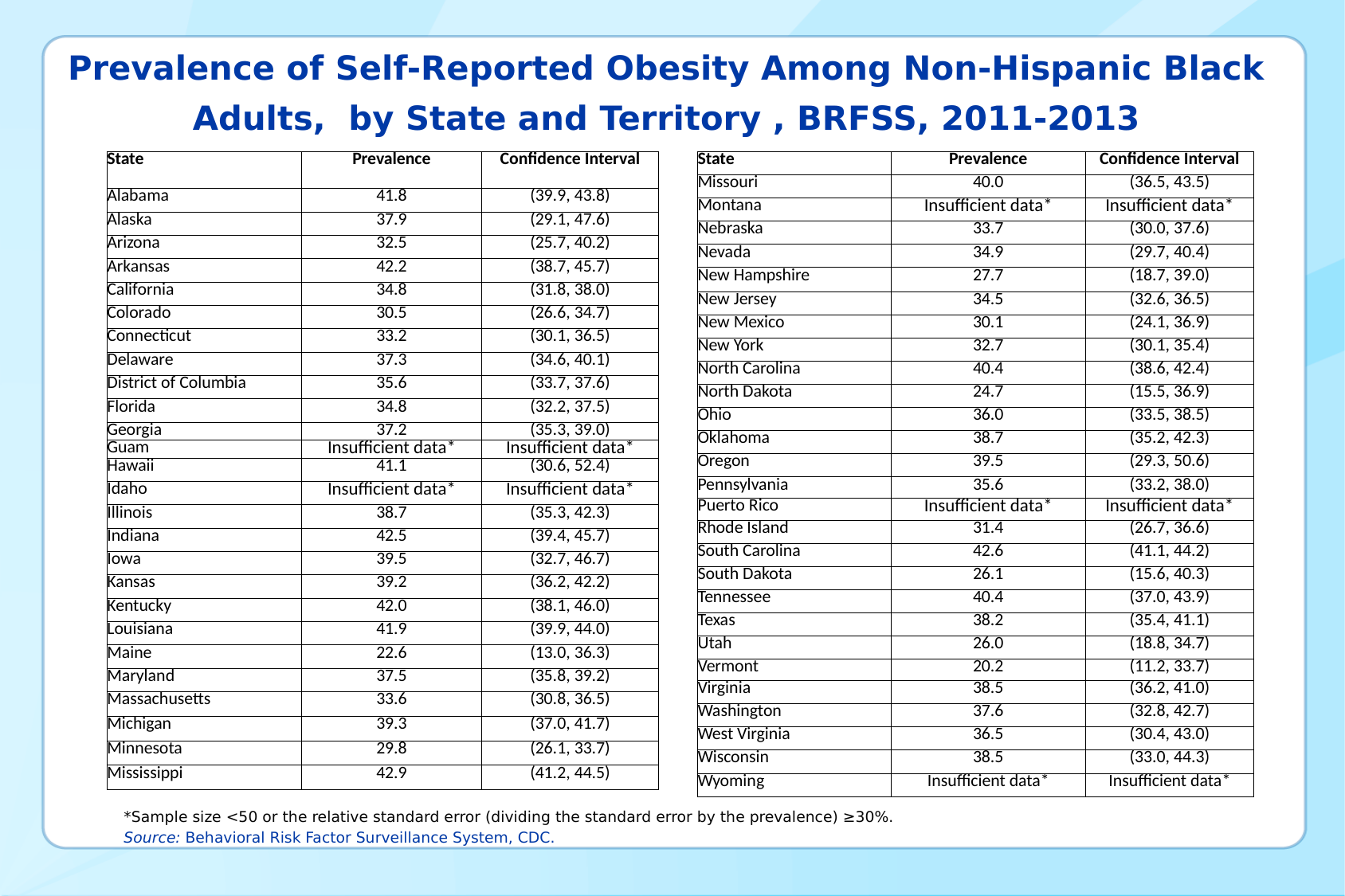

# Prevalence of Self-Reported Obesity Among Non-Hispanic Black Adults,  by State and Territory , BRFSS, 2011-2013
| State | Prevalence | Confidence Interval |
| --- | --- | --- |
| Alabama | 41.8 | (39.9, 43.8) |
| Alaska | 37.9 | (29.1, 47.6) |
| Arizona | 32.5 | (25.7, 40.2) |
| Arkansas | 42.2 | (38.7, 45.7) |
| California | 34.8 | (31.8, 38.0) |
| Colorado | 30.5 | (26.6, 34.7) |
| Connecticut | 33.2 | (30.1, 36.5) |
| Delaware | 37.3 | (34.6, 40.1) |
| District of Columbia | 35.6 | (33.7, 37.6) |
| Florida | 34.8 | (32.2, 37.5) |
| Georgia | 37.2 | (35.3, 39.0) |
| Guam | Insufficient data\* | Insufficient data\* |
| Hawaii | 41.1 | (30.6, 52.4) |
| Idaho | Insufficient data\* | Insufficient data\* |
| Illinois | 38.7 | (35.3, 42.3) |
| Indiana | 42.5 | (39.4, 45.7) |
| Iowa | 39.5 | (32.7, 46.7) |
| Kansas | 39.2 | (36.2, 42.2) |
| Kentucky | 42.0 | (38.1, 46.0) |
| Louisiana | 41.9 | (39.9, 44.0) |
| Maine | 22.6 | (13.0, 36.3) |
| Maryland | 37.5 | (35.8, 39.2) |
| Massachusetts | 33.6 | (30.8, 36.5) |
| Michigan | 39.3 | (37.0, 41.7) |
| Minnesota | 29.8 | (26.1, 33.7) |
| Mississippi | 42.9 | (41.2, 44.5) |
| State | Prevalence | Confidence Interval |
| --- | --- | --- |
| Missouri | 40.0 | (36.5, 43.5) |
| Montana | Insufficient data\* | Insufficient data\* |
| Nebraska | 33.7 | (30.0, 37.6) |
| Nevada | 34.9 | (29.7, 40.4) |
| New Hampshire | 27.7 | (18.7, 39.0) |
| New Jersey | 34.5 | (32.6, 36.5) |
| New Mexico | 30.1 | (24.1, 36.9) |
| New York | 32.7 | (30.1, 35.4) |
| North Carolina | 40.4 | (38.6, 42.4) |
| North Dakota | 24.7 | (15.5, 36.9) |
| Ohio | 36.0 | (33.5, 38.5) |
| Oklahoma | 38.7 | (35.2, 42.3) |
| Oregon | 39.5 | (29.3, 50.6) |
| Pennsylvania | 35.6 | (33.2, 38.0) |
| Puerto Rico | Insufficient data\* | Insufficient data\* |
| Rhode Island | 31.4 | (26.7, 36.6) |
| South Carolina | 42.6 | (41.1, 44.2) |
| South Dakota | 26.1 | (15.6, 40.3) |
| Tennessee | 40.4 | (37.0, 43.9) |
| Texas | 38.2 | (35.4, 41.1) |
| Utah | 26.0 | (18.8, 34.7) |
| Vermont | 20.2 | (11.2, 33.7) |
| Virginia | 38.5 | (36.2, 41.0) |
| Washington | 37.6 | (32.8, 42.7) |
| West Virginia | 36.5 | (30.4, 43.0) |
| Wisconsin | 38.5 | (33.0, 44.3) |
| Wyoming | Insufficient data\* | Insufficient data\* |

*Sample size <50 or the relative standard error (dividing the standard error by the prevalence) ≥30%.
Source: Behavioral Risk Factor Surveillance System, CDC.